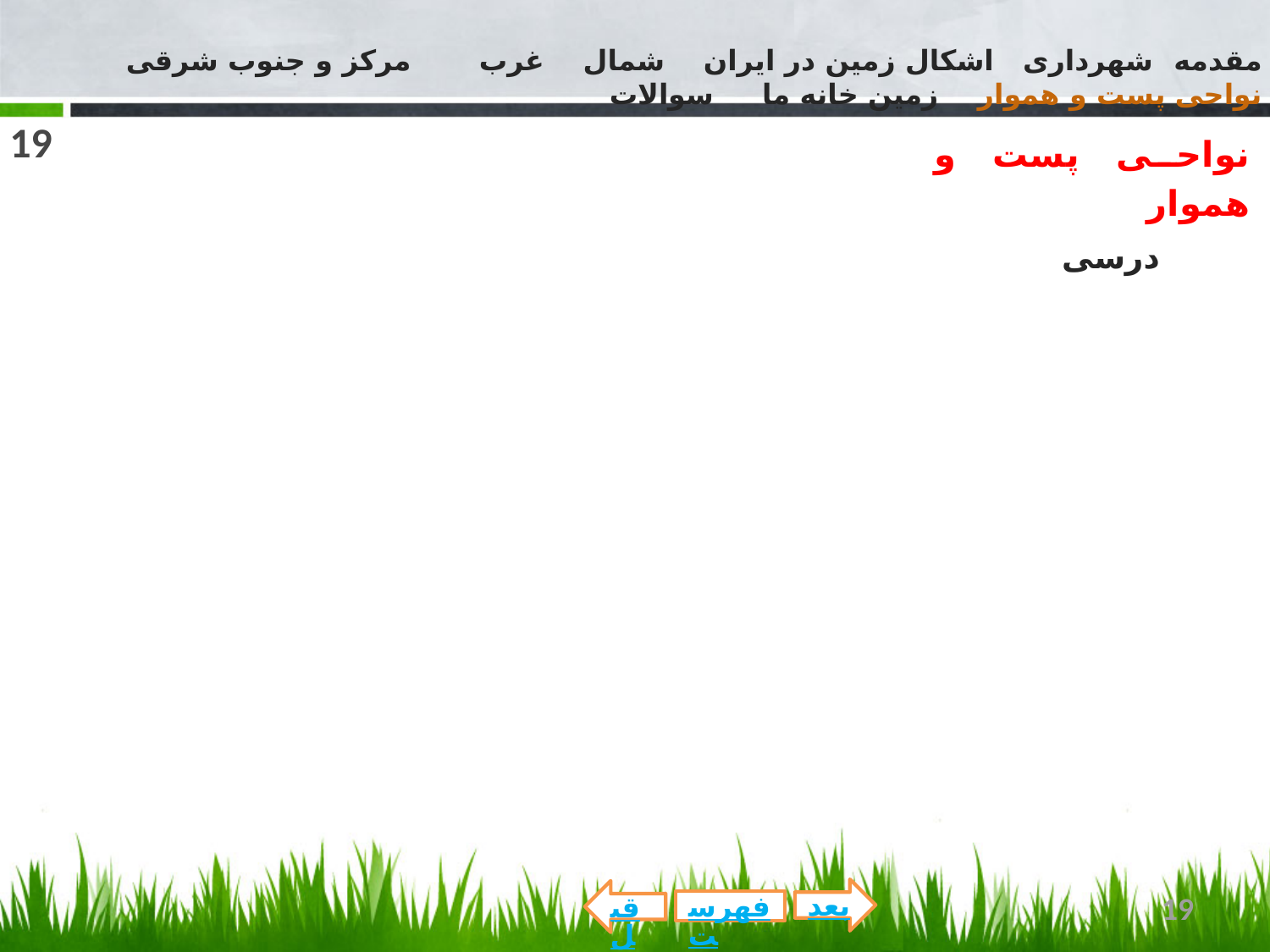

مقدمه  شهرداری   اشکال زمین در ایران    شمال    غرب       مرکز و جنوب شرقی     نواحی پست و هموار    زمین خانه ما     سوالات
19

نواحی پست و هموار

درسی
بعد
قبل
19
فهرست